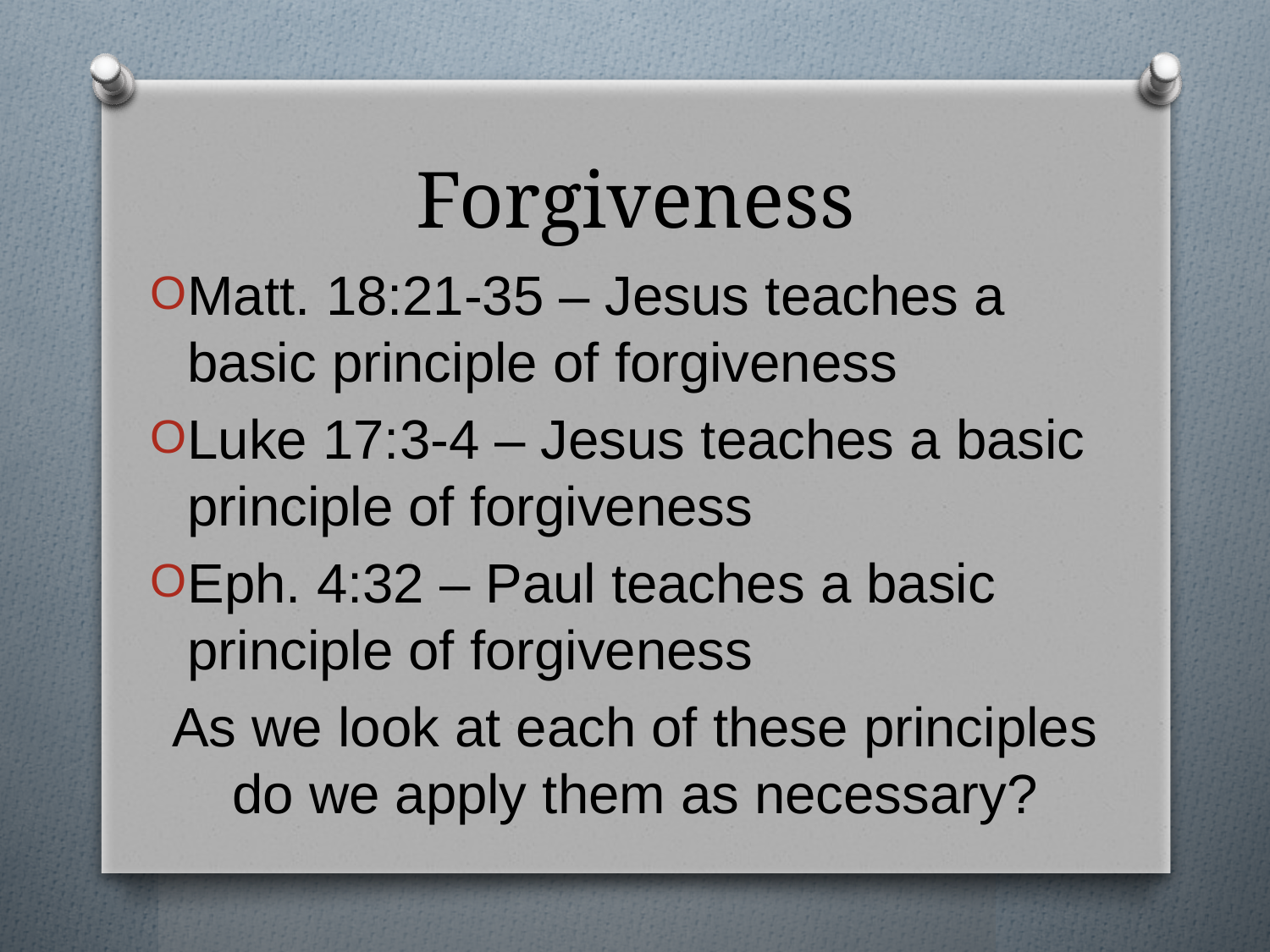

# Forgiveness
Matt. 18:21-35 – Jesus teaches a basic principle of forgiveness
Luke 17:3-4 – Jesus teaches a basic principle of forgiveness
Eph. 4:32 – Paul teaches a basic principle of forgiveness
As we look at each of these principles do we apply them as necessary?